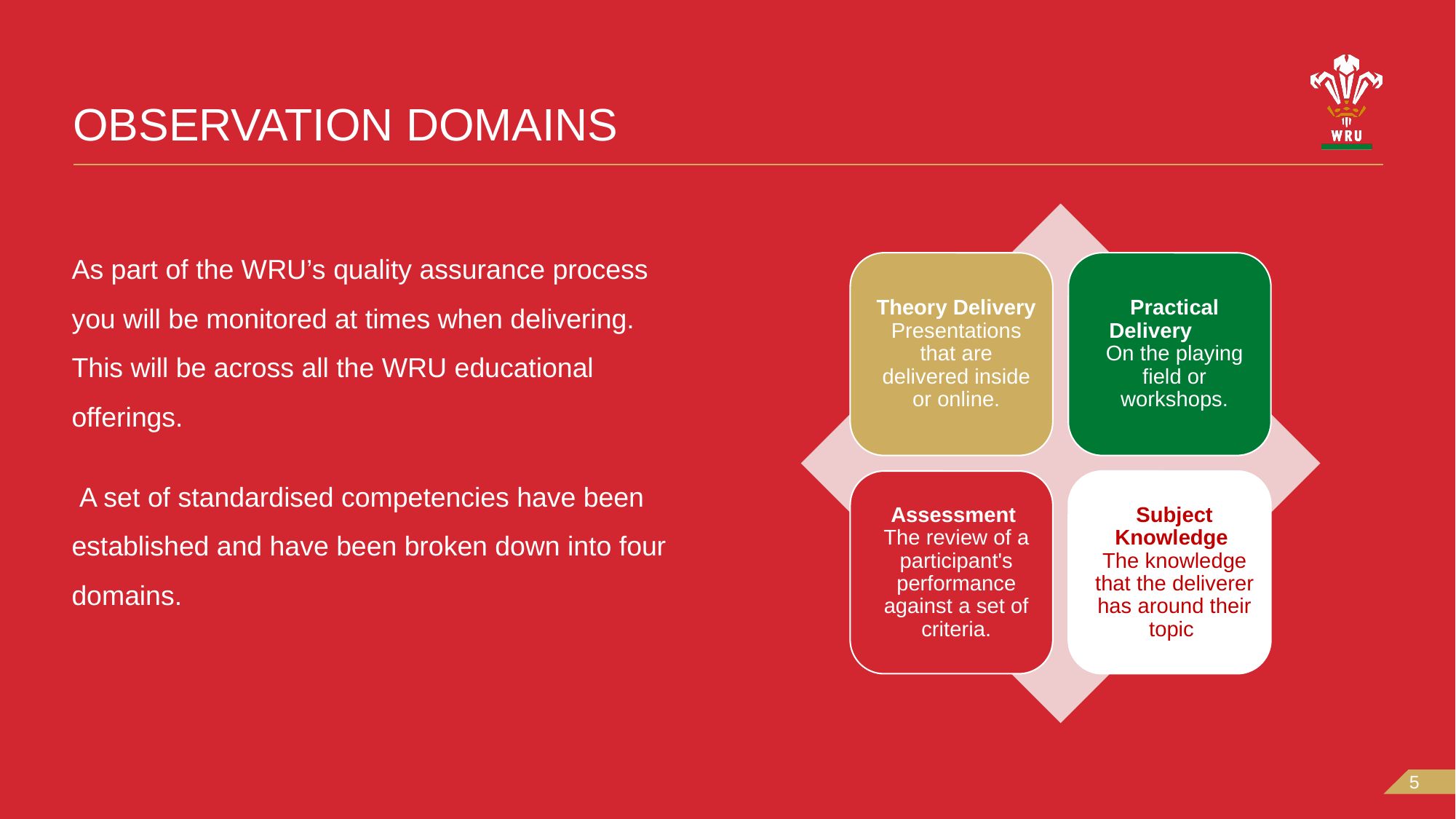

# Observation Domains
Theory Delivery Presentations that are delivered inside or online.
Practical Delivery         On the playing field or workshops.
Assessment  The review of a participant's performance against a set of criteria.
Subject Knowledge  The knowledge that the deliverer has around their topic
As part of the WRU’s quality assurance process you will be monitored at times when delivering. This will be across all the WRU educational offerings.
 A set of standardised competencies have been established and have been broken down into four domains.

5